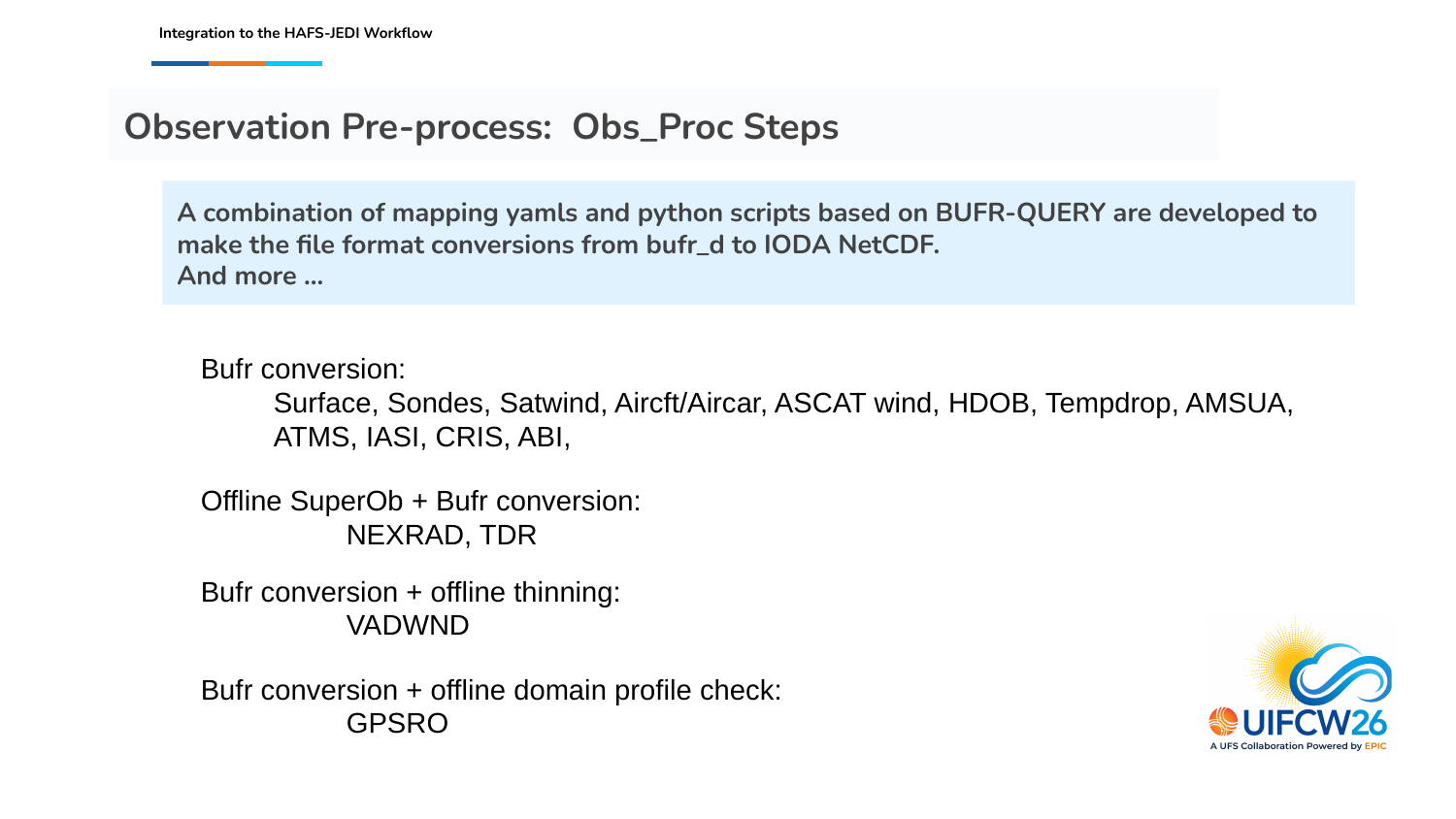

# Integration to the HAFS-JEDI Workflow

Observation Pre-process:  Obs_Proc Steps
A combination of mapping yamls and python scripts based on BUFR-QUERY are developed to make the file format conversions from bufr_d to IODA NetCDF.
And more …
Bufr conversion:
Surface, Sondes, Satwind, Aircft/Aircar, ASCAT wind, HDOB, Tempdrop, AMSUA, ATMS, IASI, CRIS, ABI,
Offline SuperOb + Bufr conversion:
	NEXRAD, TDR
Bufr conversion + offline thinning:
	VADWND
Bufr conversion + offline domain profile check:
	GPSRO